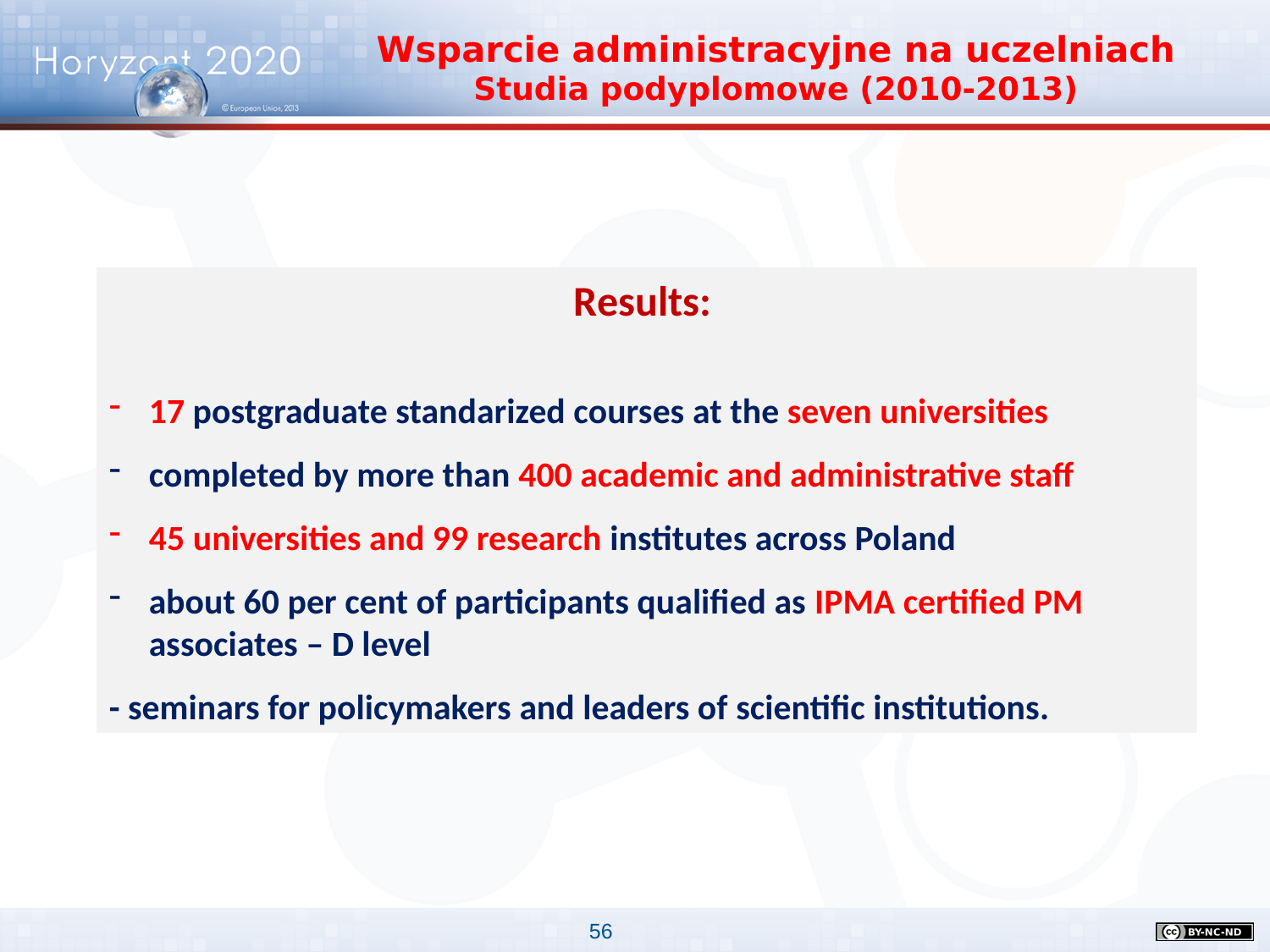

Wsparcie administracyjne na uczelniach
Studia podyplomowe (2010-2013)
Results:

17 postgraduate standarized courses at the seven universities
completed by more than 400 academic and administrative staff
45 universities and 99 research institutes across Poland
about 60 per cent of participants qualified as IPMA certified PM associates – D level
- seminars for policymakers and leaders of scientific institutions.